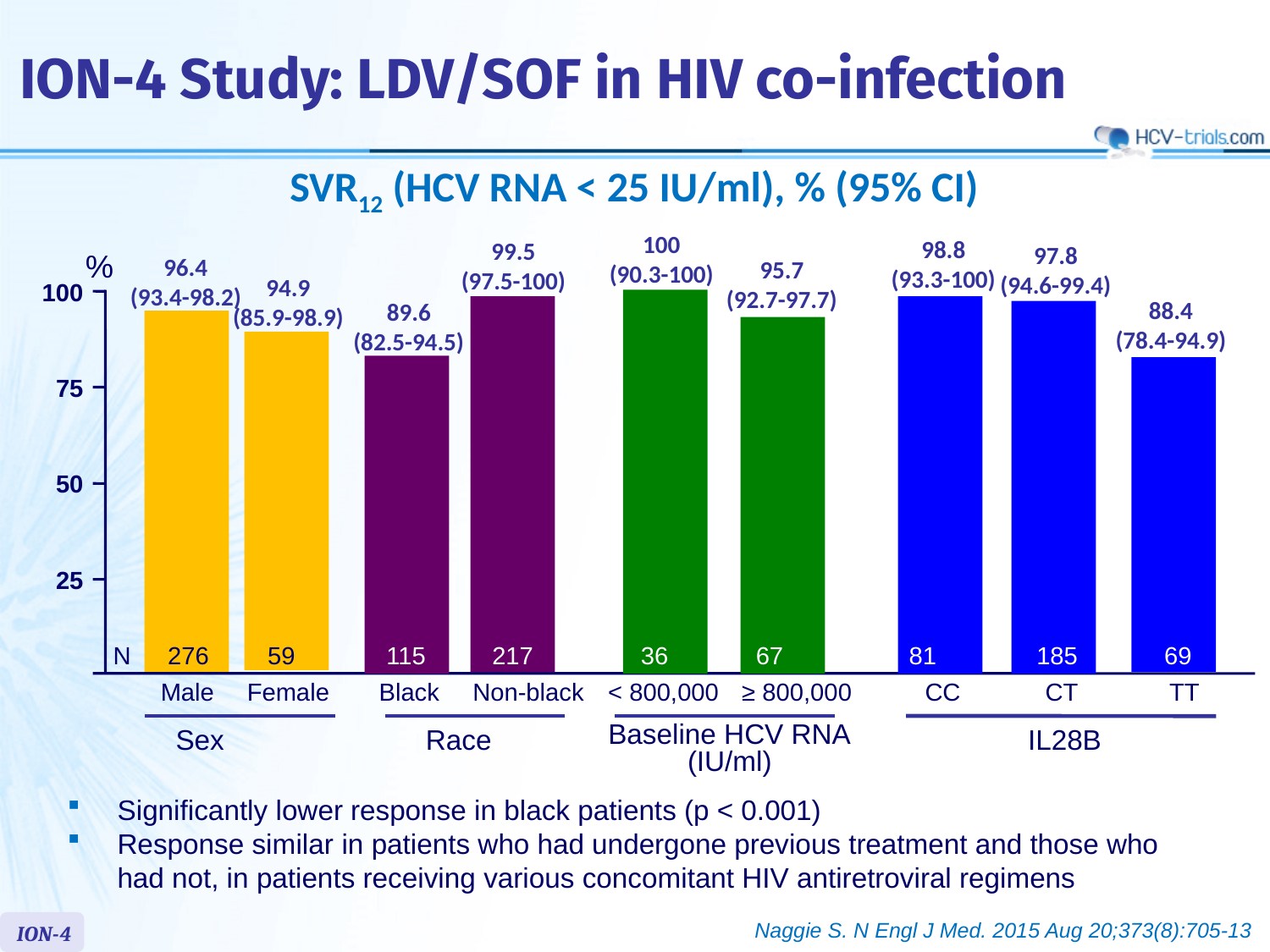

# ION-4 Study: LDV/SOF in HIV co-infection
SVR12 (HCV RNA < 25 IU/ml), % (95% CI)
100
(90.3-100)
98.8
(93.3-100)
99.5
(97.5-100)
97.8
(94.6-99.4)
96.4
(93.4-98.2)
%
95.7
(92.7-97.7)
94.9
(85.9-98.9)
100
88.4
(78.4-94.9)
89.6
(82.5-94.5)

75

50

25

N
276
59
115
217
36
67
81
185
69
Male
Female
Black
Non-black
< 800,000
≥ 800,000
CC
CT
TT

Sex
Race
Baseline HCV RNA
(IU/ml)
IL28B
Significantly lower response in black patients (p < 0.001)
Response similar in patients who had undergone previous treatment and those who had not, in patients receiving various concomitant HIV antiretroviral regimens
Naggie S. N Engl J Med. 2015 Aug 20;373(8):705-13

ION-4